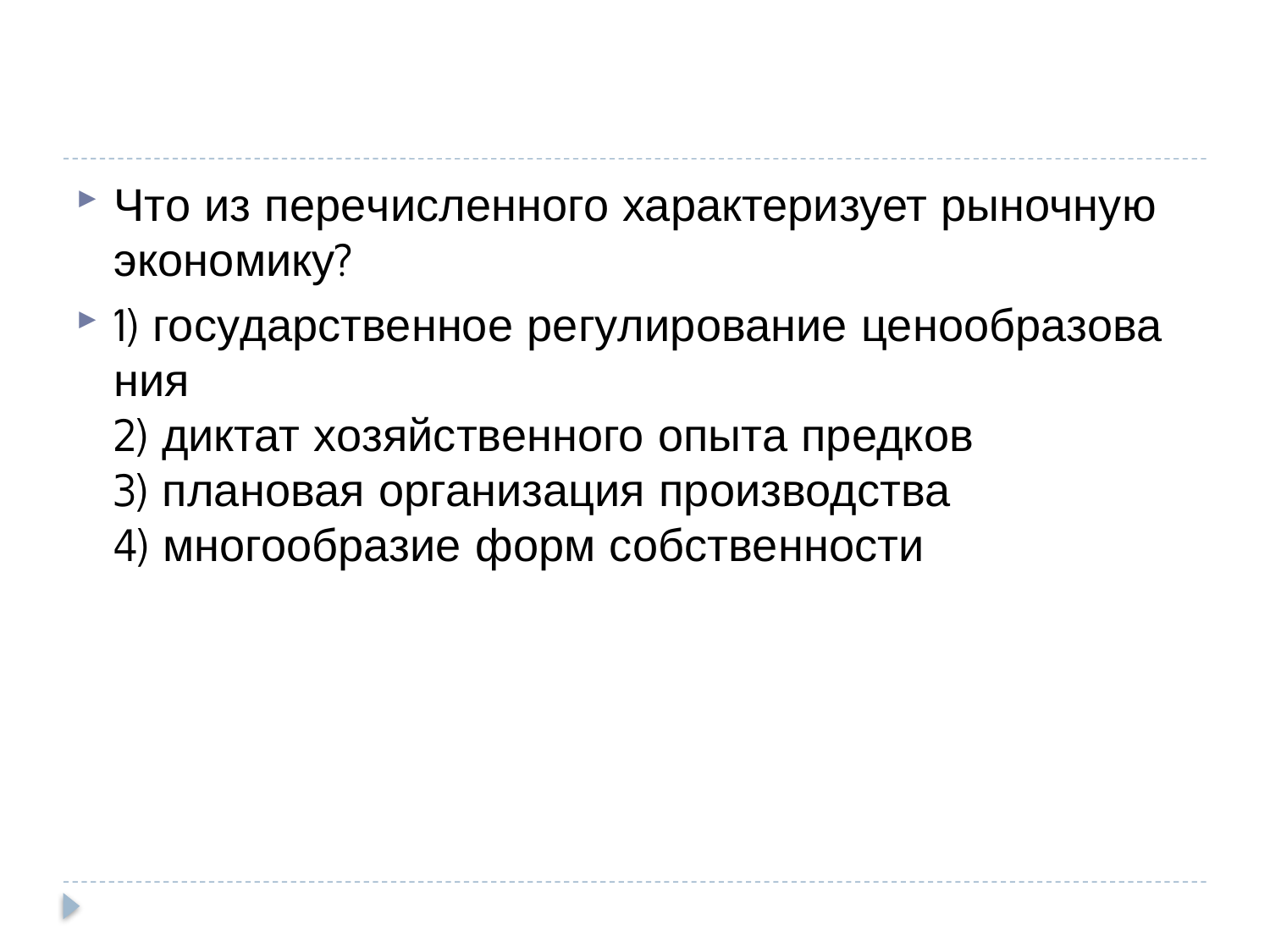

#
Что из пе­ре­чис­лен­но­го ха­рак­те­ри­зу­ет ры­ноч­ную эко­но­ми­ку?
1) го­су­дар­ствен­ное ре­гу­ли­ро­ва­ние це­но­об­ра­зо­ва­ния
2) дик­тат хо­зяй­ствен­но­го опыта пред­ков
3) пла­но­вая ор­га­ни­за­ция про­из­вод­ства
4) мно­го­об­ра­зие форм соб­ствен­но­сти